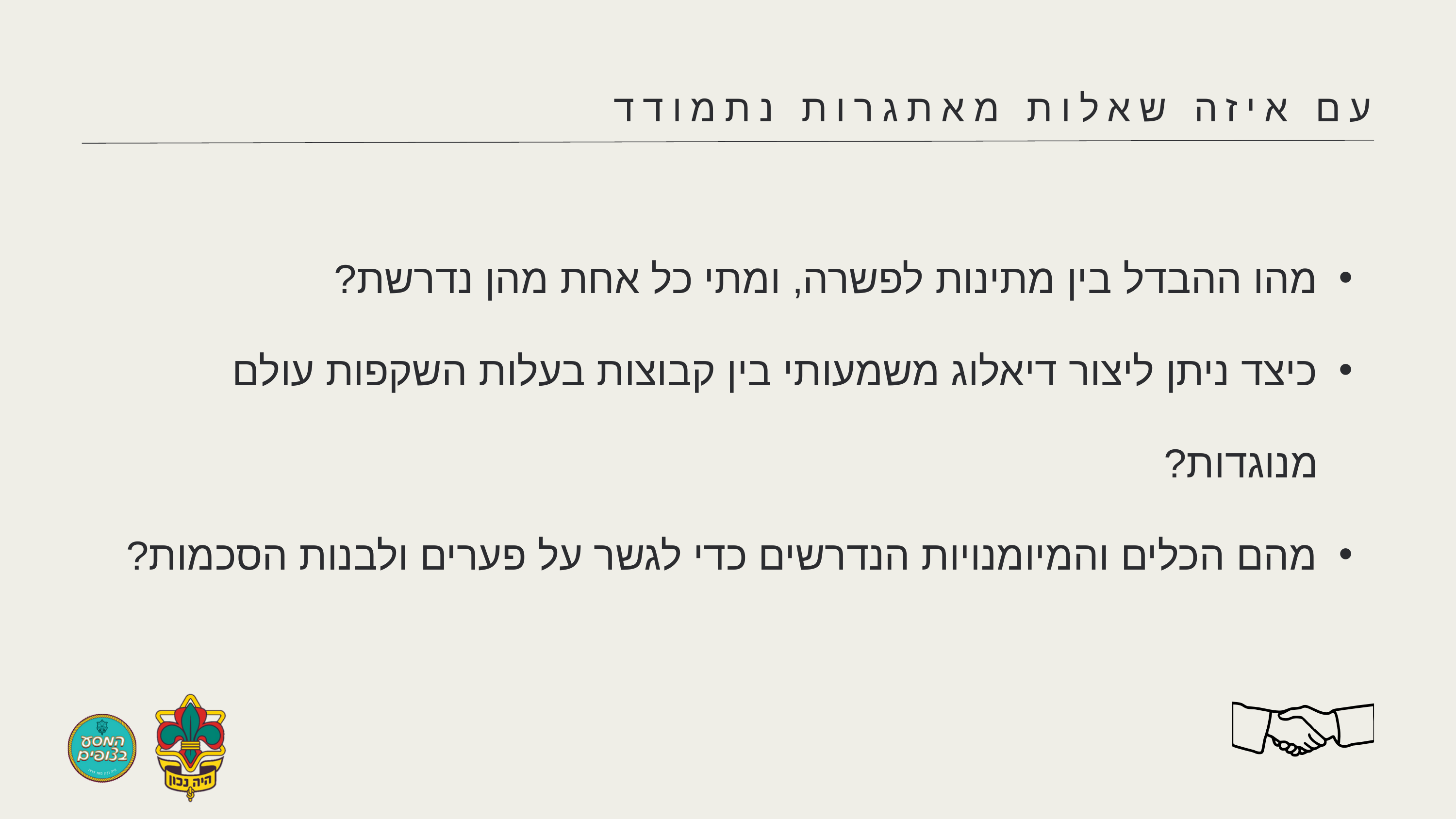

עם איזה שאלות מאתגרות נתמודד

מהו ההבדל בין מתינות לפשרה, ומתי כל אחת מהן נדרשת?
כיצד ניתן ליצור דיאלוג משמעותי בין קבוצות בעלות השקפות עולם מנוגדות?
מהם הכלים והמיומנויות הנדרשים כדי לגשר על פערים ולבנות הסכמות?